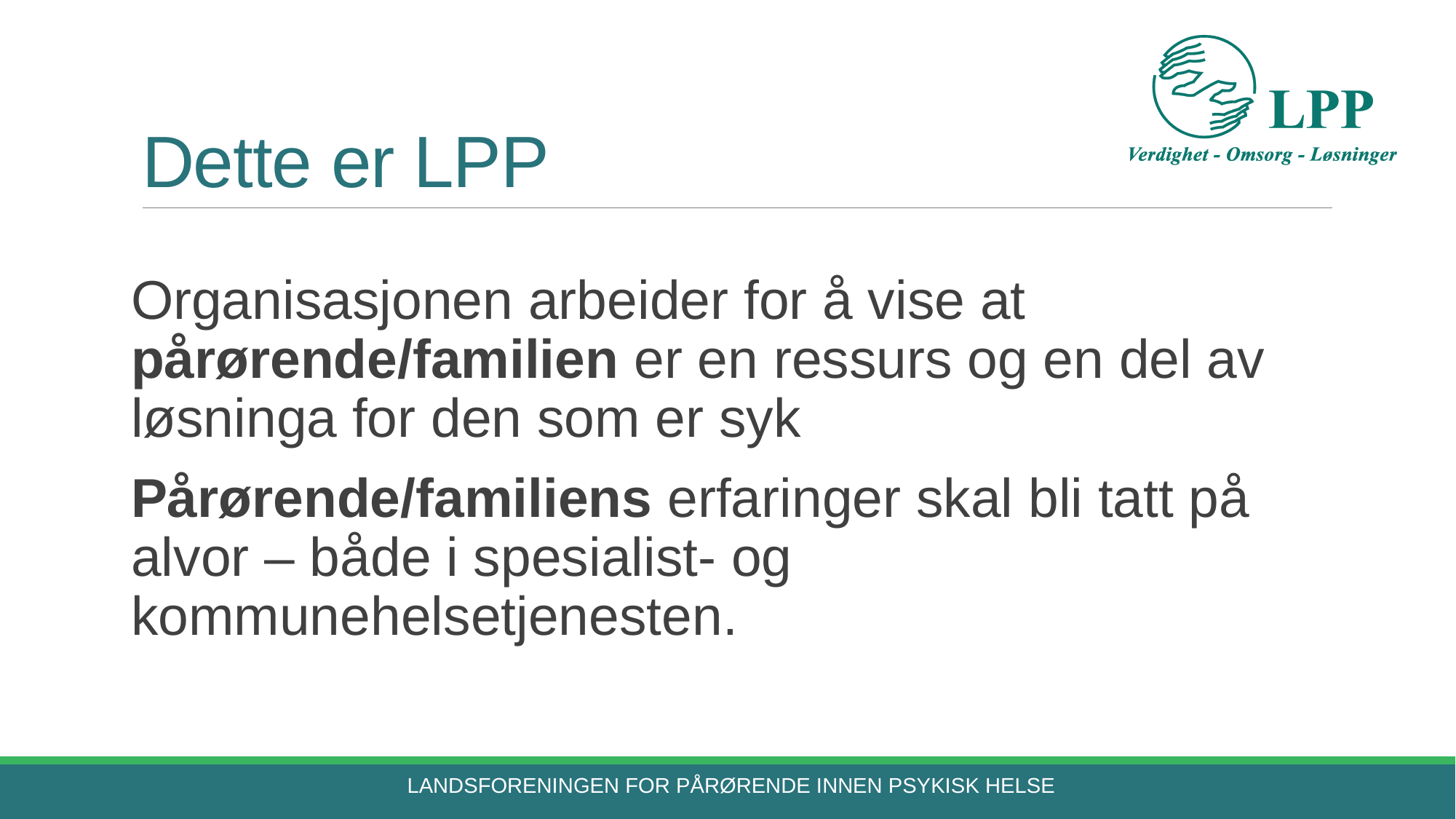

# Dette er LPP
Organisasjonen arbeider for å vise at pårørende/familien er en ressurs og en del av løsninga for den som er syk
Pårørende/familiens erfaringer skal bli tatt på alvor – både i spesialist- og kommunehelsetjenesten.
Landsforeningen for Pårørende innen Psykisk helse